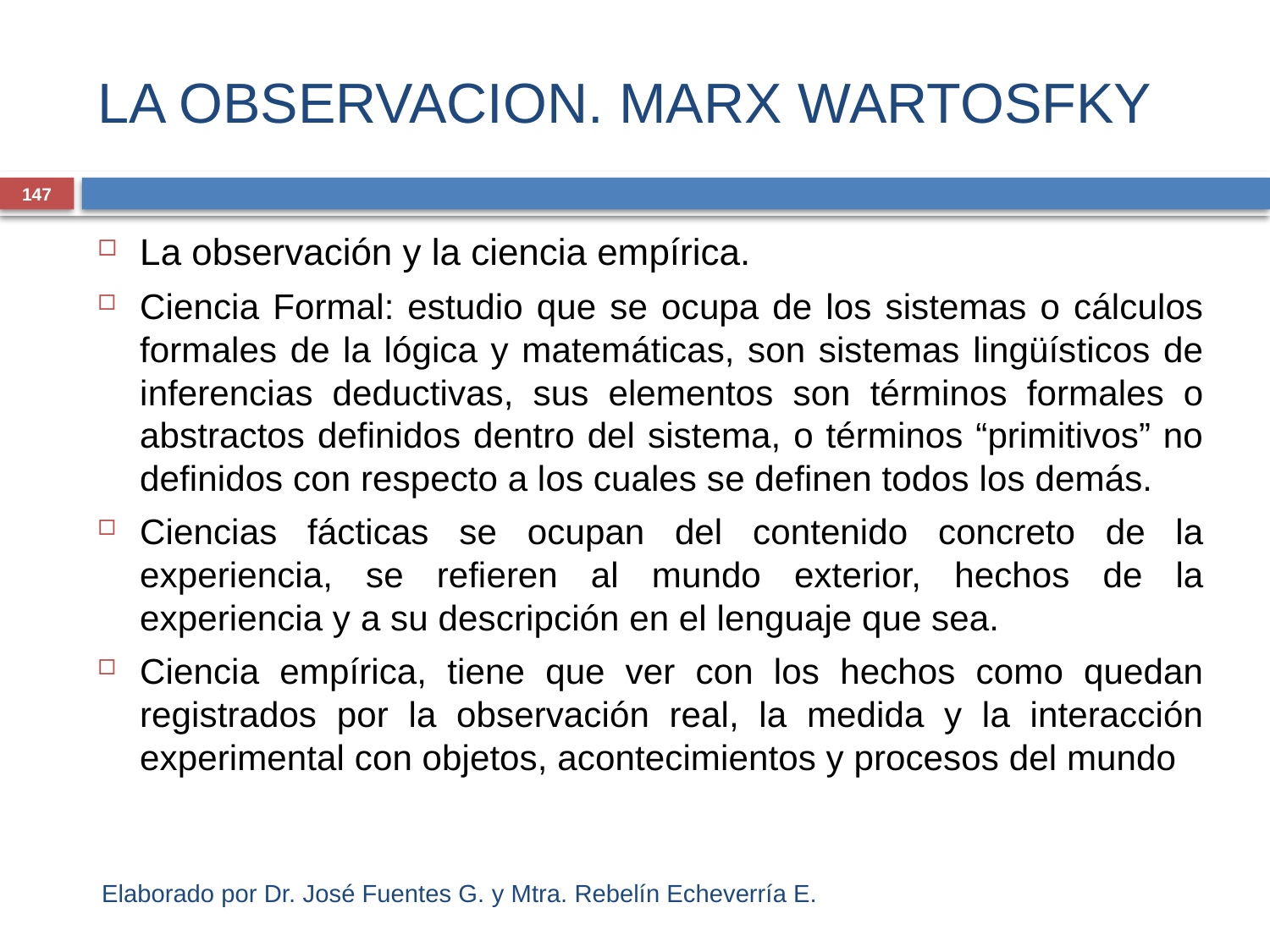

# LA OBSERVACION. MARX WARTOSFKY
147
La observación y la ciencia empírica.
Ciencia Formal: estudio que se ocupa de los sistemas o cálculos formales de la lógica y matemáticas, son sistemas lingüísticos de inferencias deductivas, sus elementos son términos formales o abstractos definidos dentro del sistema, o términos “primitivos” no definidos con respecto a los cuales se definen todos los demás.
Ciencias fácticas se ocupan del contenido concreto de la experiencia, se refieren al mundo exterior, hechos de la experiencia y a su descripción en el lenguaje que sea.
Ciencia empírica, tiene que ver con los hechos como quedan registrados por la observación real, la medida y la interacción experimental con objetos, acontecimientos y procesos del mundo

Elaborado por Dr. José Fuentes G. y Mtra. Rebelín Echeverría E.